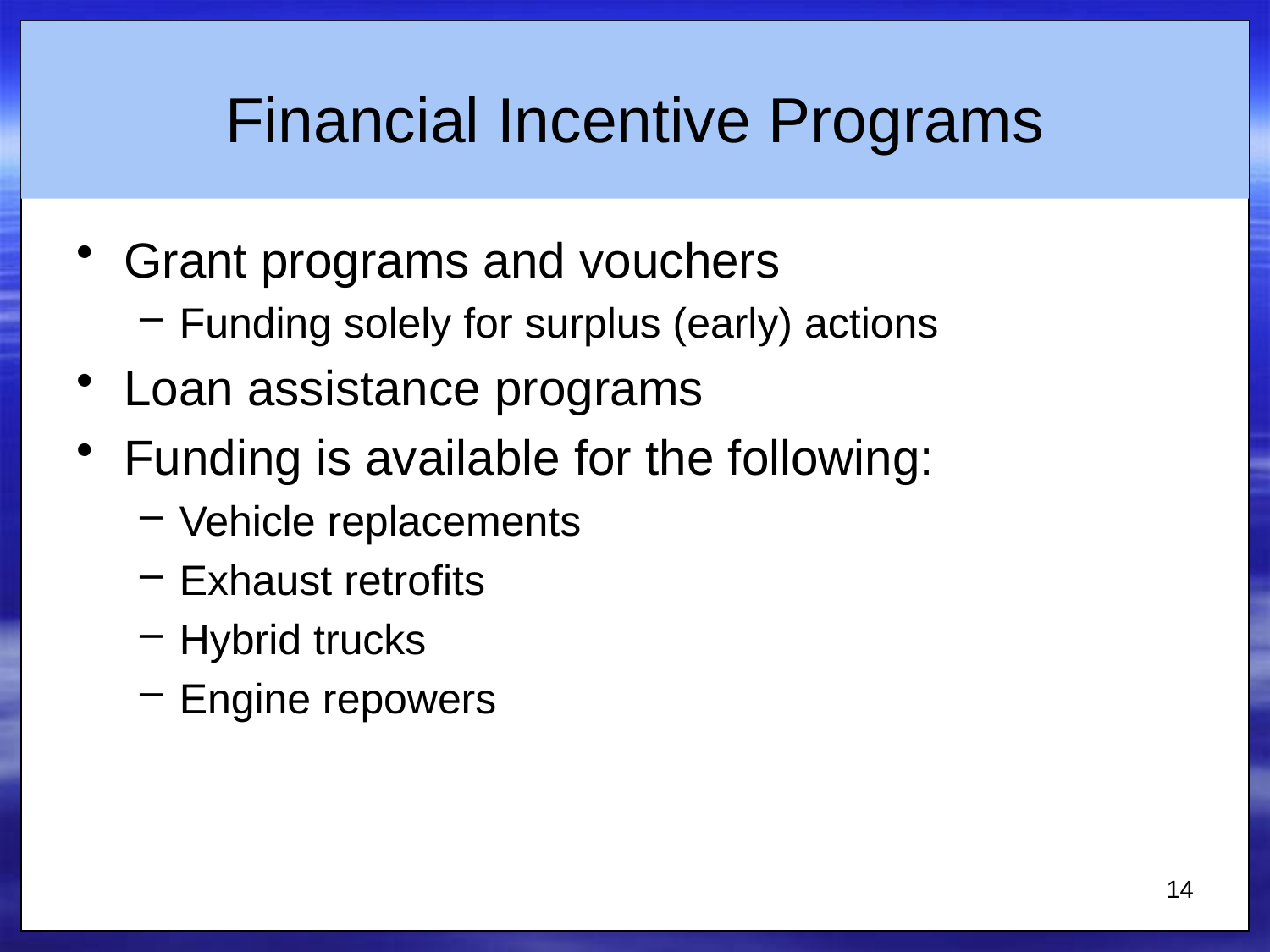

# Financial Incentive Programs
Grant programs and vouchers
Funding solely for surplus (early) actions
Loan assistance programs
Funding is available for the following:
Vehicle replacements
Exhaust retrofits
Hybrid trucks
Engine repowers
14